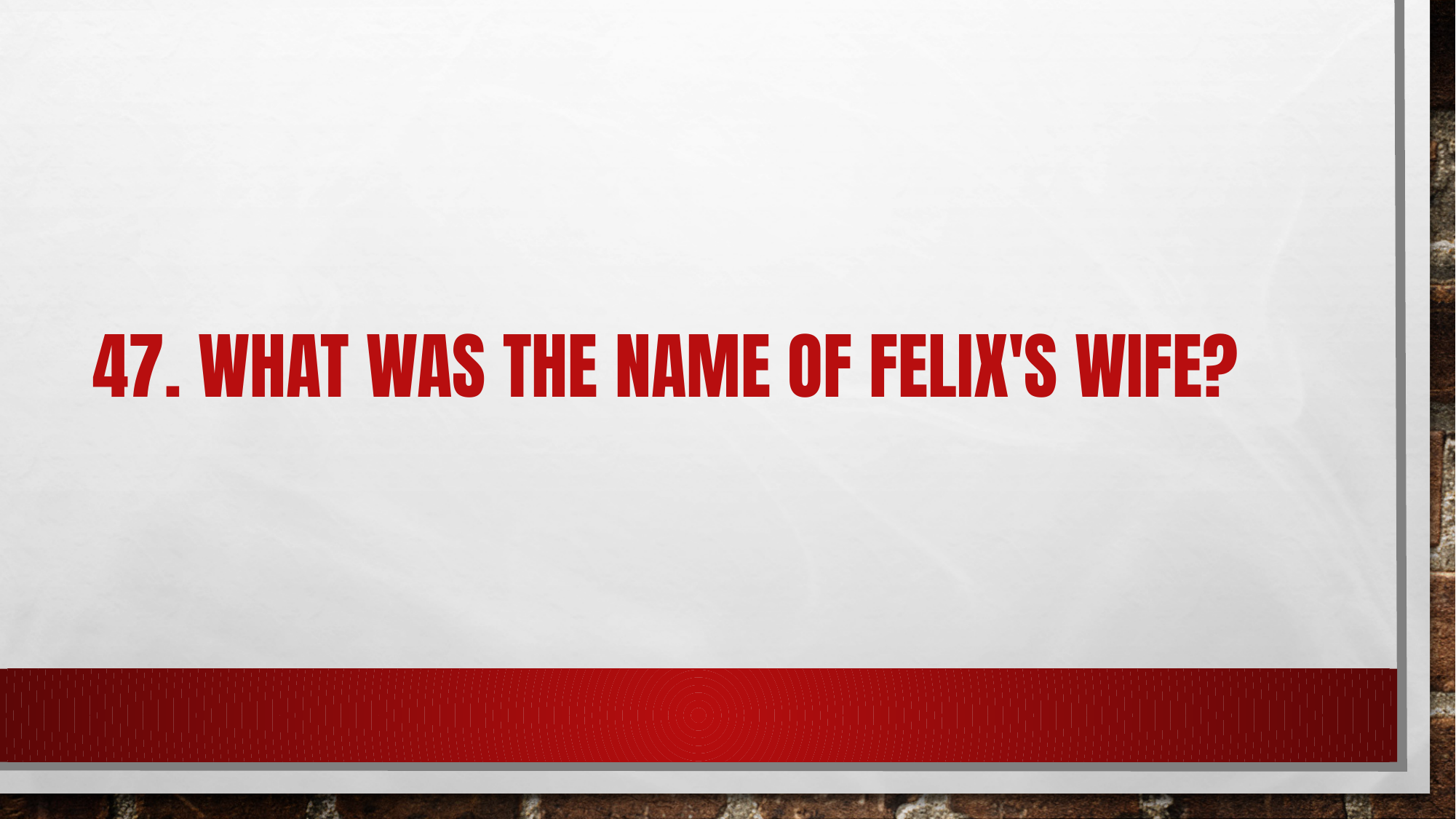

# 47. What was the name of Felix's wife?